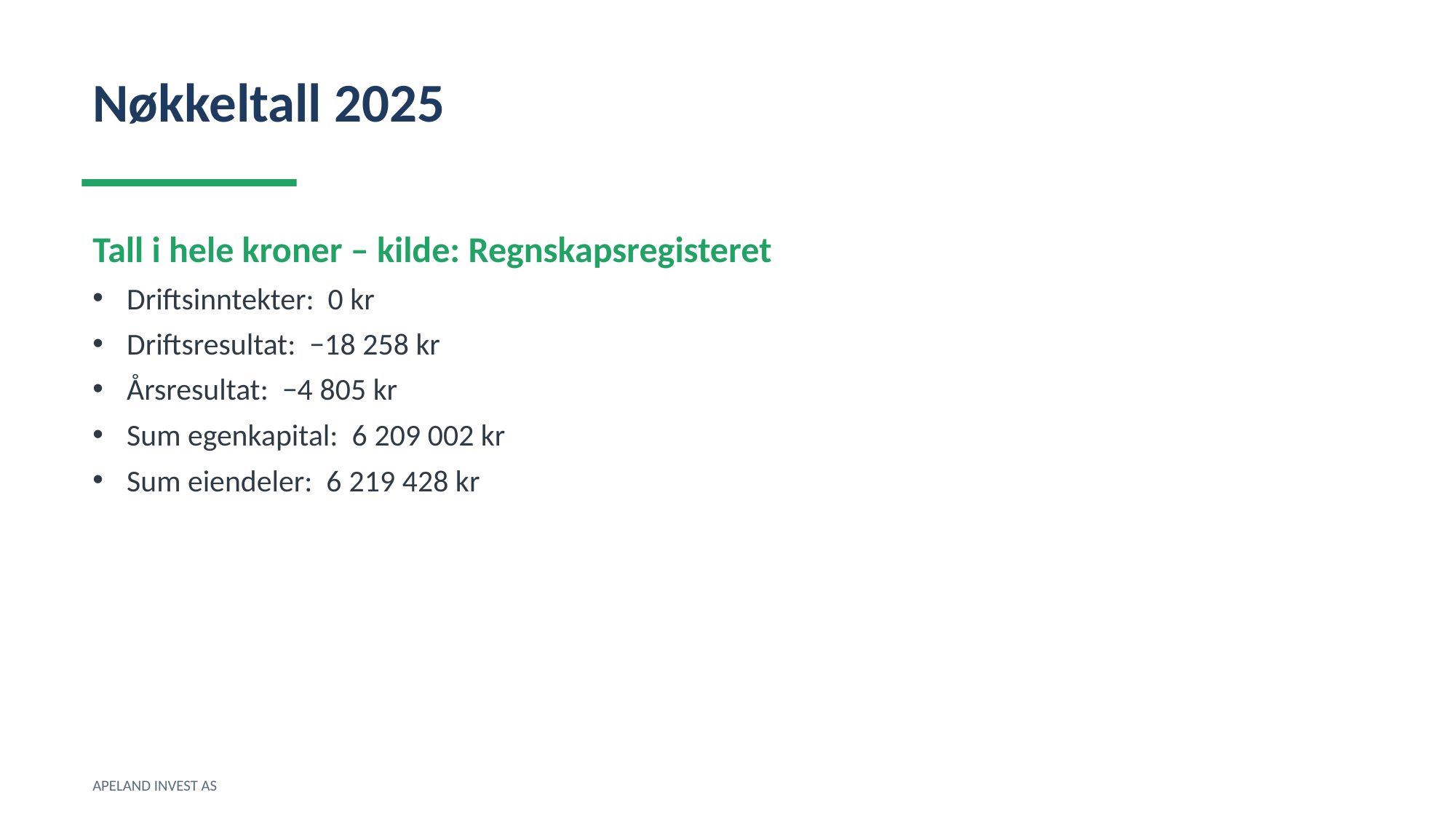

Nøkkeltall 2025

Tall i hele kroner – kilde: Regnskapsregisteret
Driftsinntekter:  0 kr
Driftsresultat:  −18 258 kr
Årsresultat:  −4 805 kr
Sum egenkapital:  6 209 002 kr
Sum eiendeler:  6 219 428 kr
APELAND INVEST AS